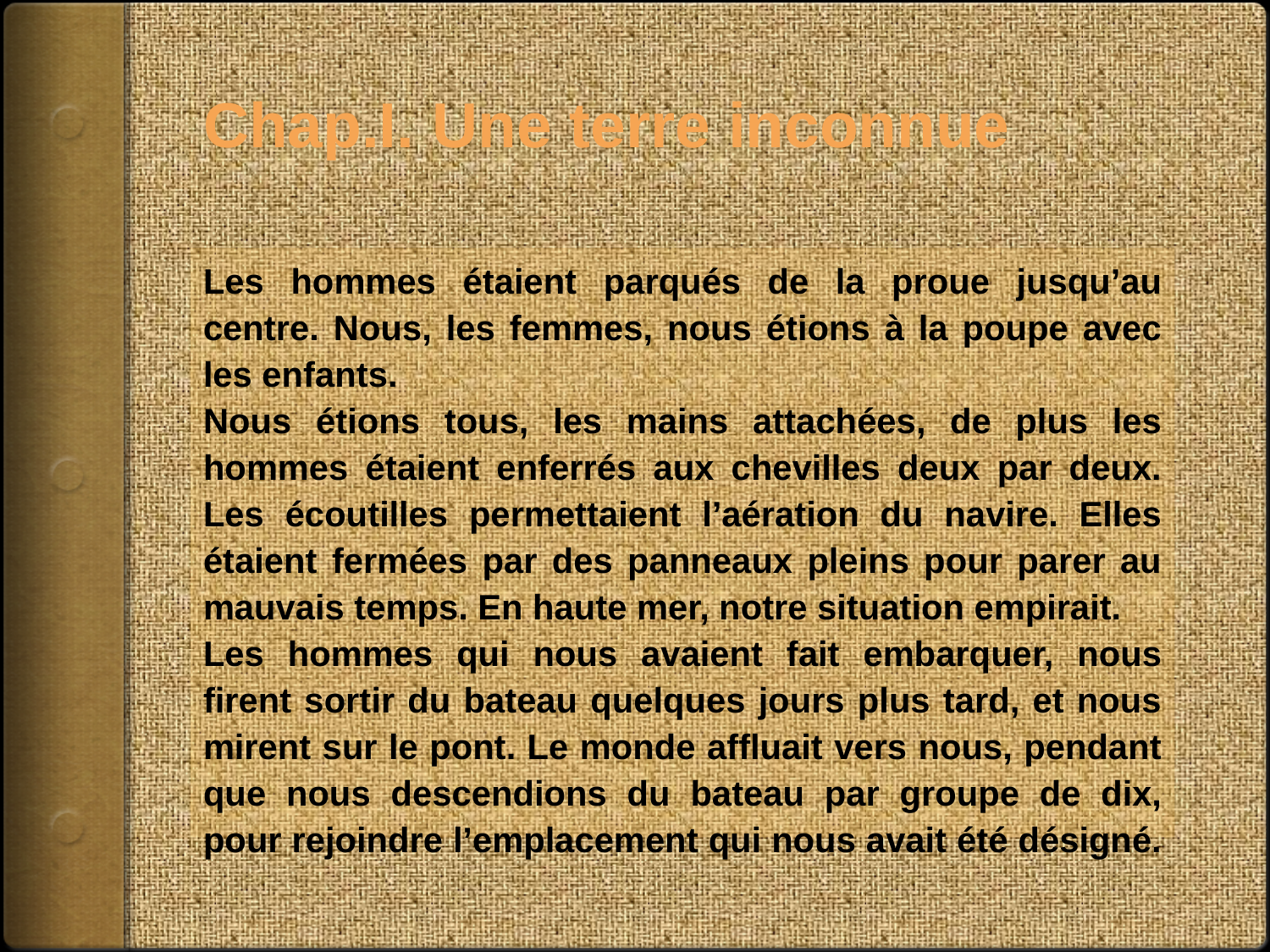

# Chap.I. Une terre inconnue
Les hommes étaient parqués de la proue jusqu’au centre. Nous, les femmes, nous étions à la poupe avec les enfants.
Nous étions tous, les mains attachées, de plus les hommes étaient enferrés aux chevilles deux par deux. Les écoutilles permettaient l’aération du navire. Elles étaient fermées par des panneaux pleins pour parer au mauvais temps. En haute mer, notre situation empirait.
Les hommes qui nous avaient fait embarquer, nous firent sortir du bateau quelques jours plus tard, et nous mirent sur le pont. Le monde affluait vers nous, pendant que nous descendions du bateau par groupe de dix, pour rejoindre l’emplacement qui nous avait été désigné.